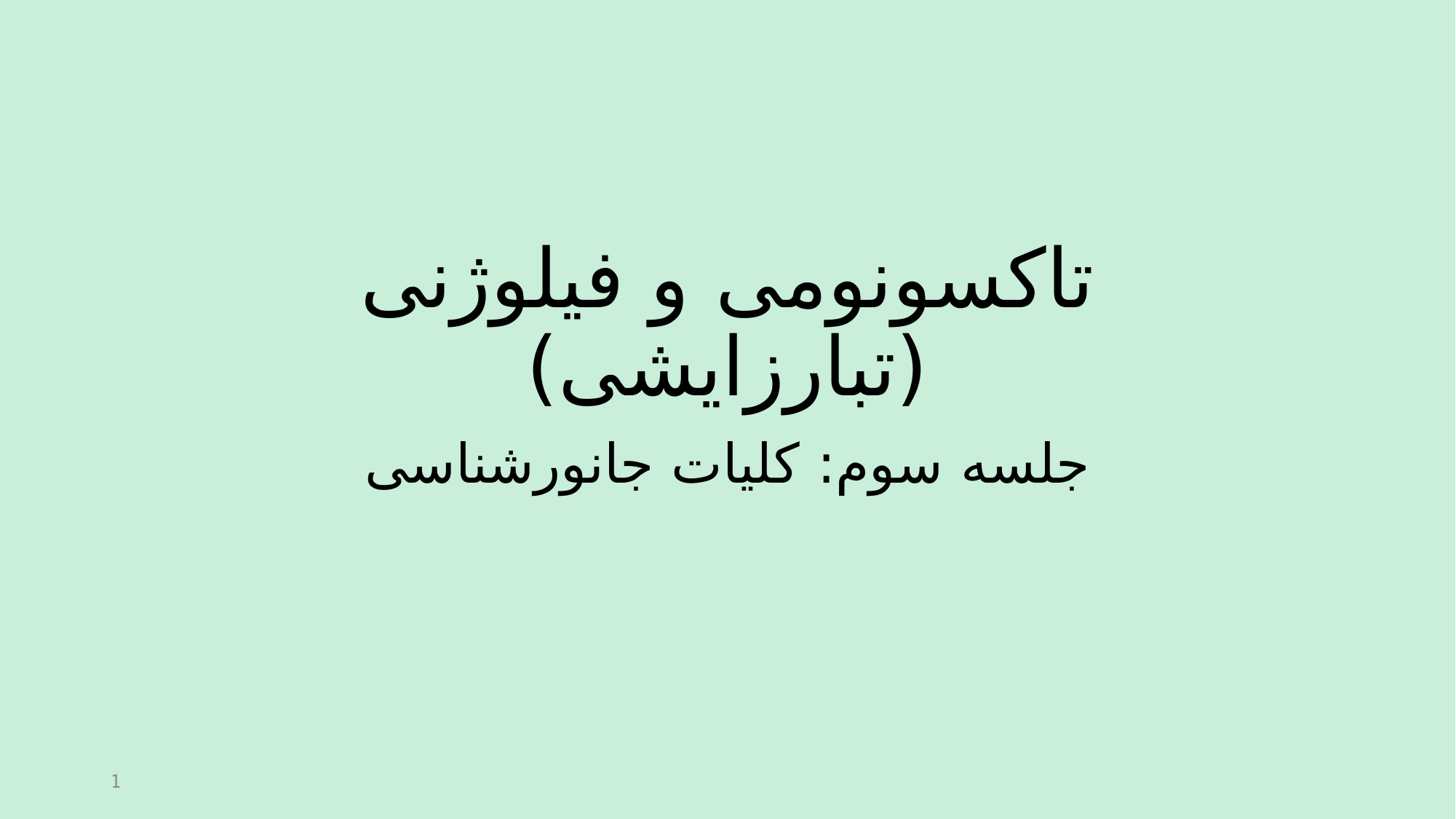

# تاکسونومی و فیلوژنی (تبارزایشی)
جلسه سوم: کلیات جانورشناسی
1